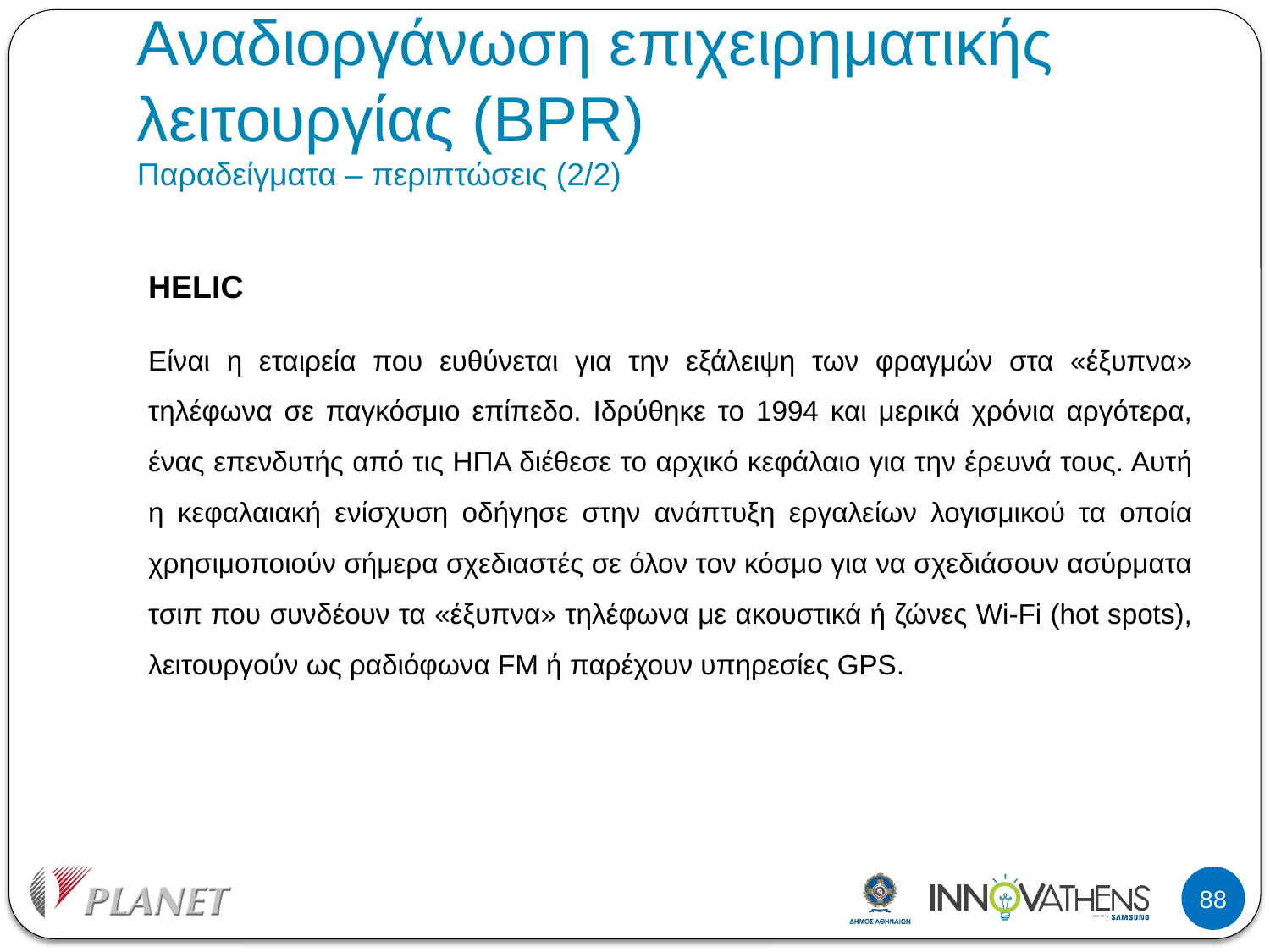

# Αναδιοργάνωση επιχειρηματικής λειτουργίας (BPR) Παραδείγματα – περιπτώσεις (2/2)
HELIC
Είναι η εταιρεία που ευθύνεται για την εξάλειψη των φραγμών στα «έξυπνα» τηλέφωνα σε παγκόσμιο επίπεδο. Ιδρύθηκε το 1994 και μερικά χρόνια αργότερα, ένας επενδυτής από τις ΗΠΑ διέθεσε το αρχικό κεφάλαιο για την έρευνά τους. Αυτή η κεφαλαιακή ενίσχυση οδήγησε στην ανάπτυξη εργαλείων λογισμικού τα οποία χρησιμοποιούν σήμερα σχεδιαστές σε όλον τον κόσμο για να σχεδιάσουν ασύρματα τσιπ που συνδέουν τα «έξυπνα» τηλέφωνα με ακουστικά ή ζώνες Wi-Fi (hot spots), λειτουργούν ως ραδιόφωνα FM ή παρέχουν υπηρεσίες GPS.